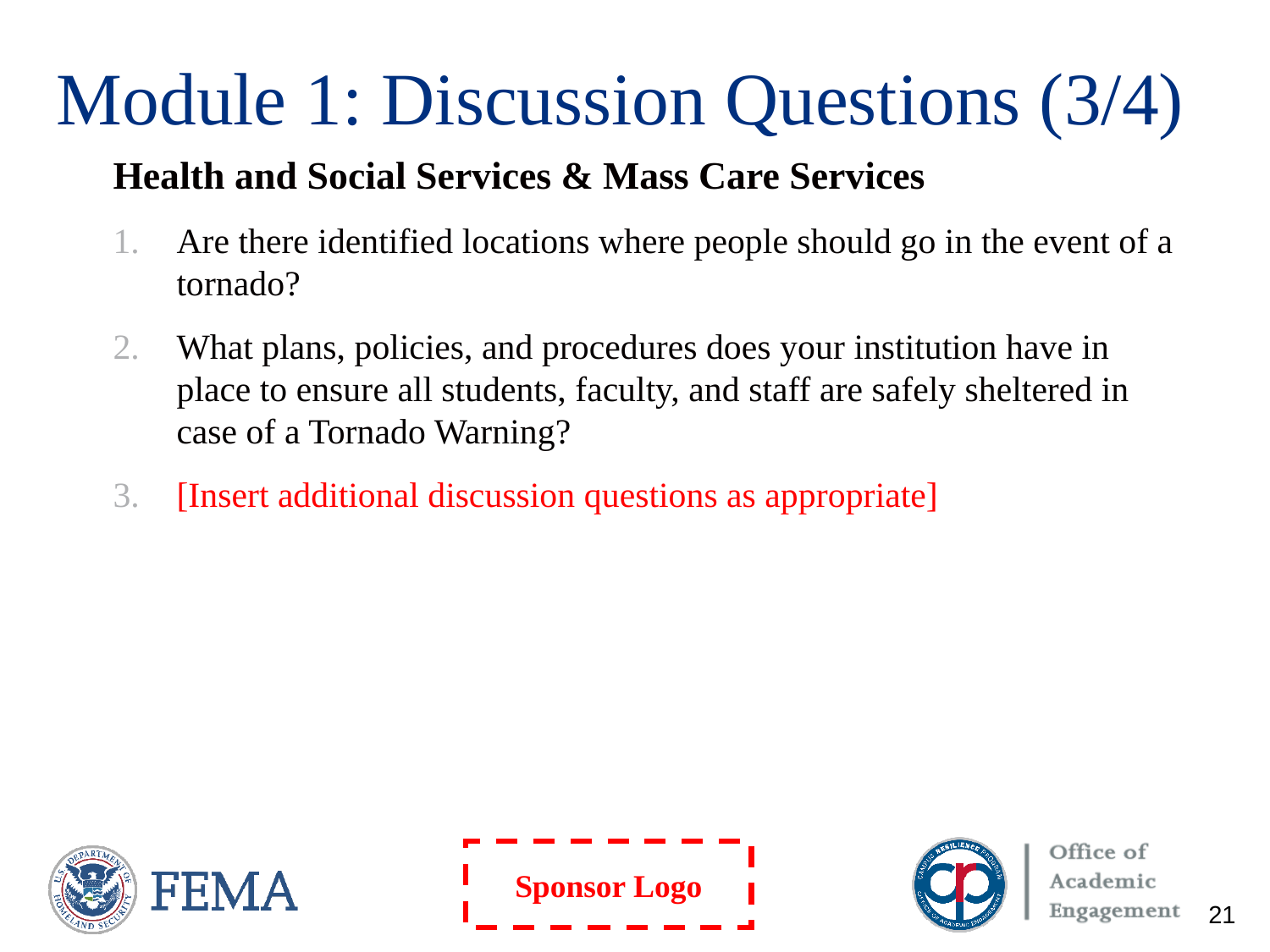

# Module 1: Discussion Questions (3/4)
Health and Social Services & Mass Care Services
Are there identified locations where people should go in the event of a tornado?
What plans, policies, and procedures does your institution have in place to ensure all students, faculty, and staff are safely sheltered in case of a Tornado Warning?
[Insert additional discussion questions as appropriate]
21